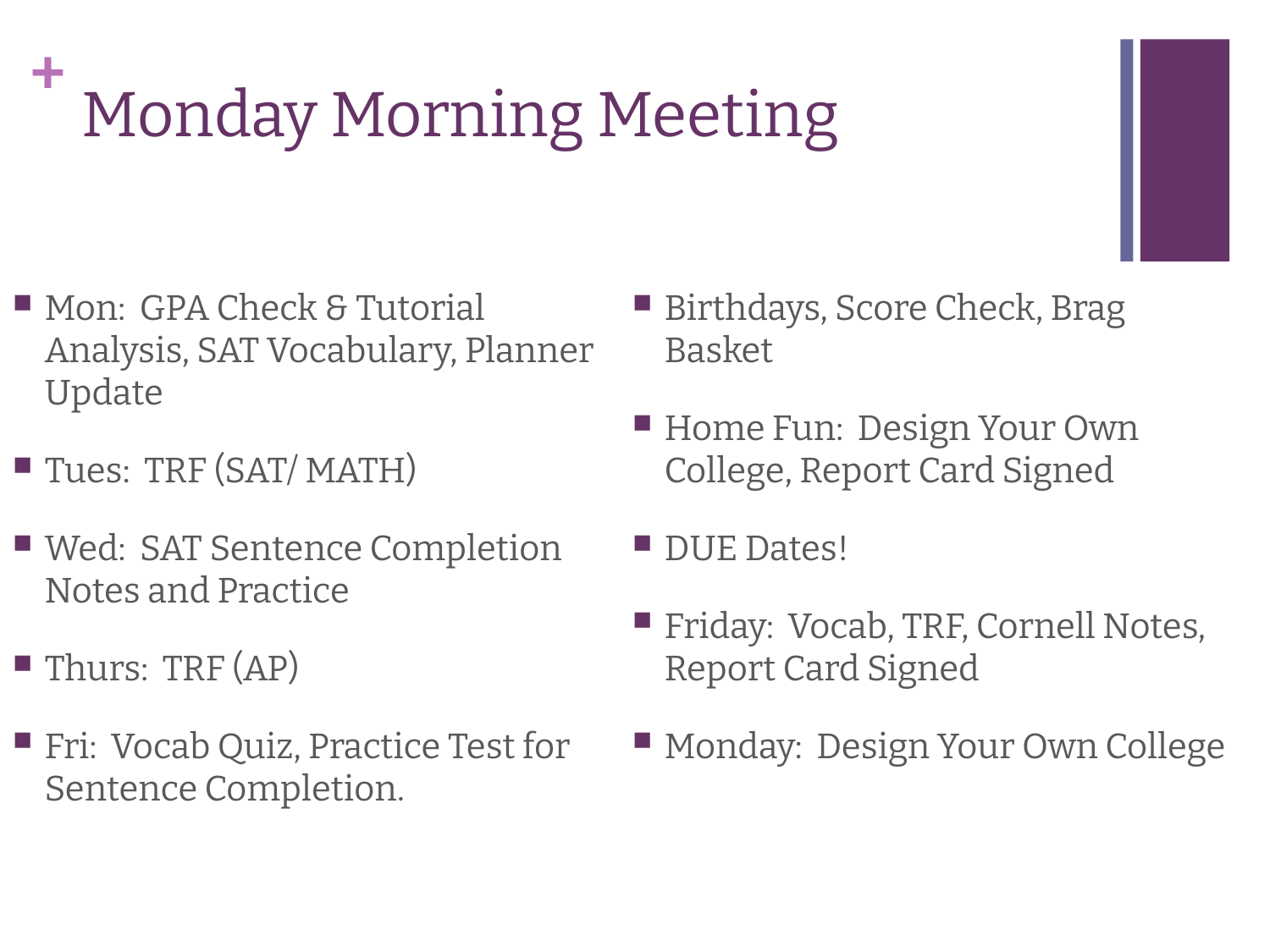

# Monday Morning Meeting
Birthdays, Score Check, Brag Basket
Home Fun:  Design Your Own College, Report Card Signed
DUE Dates!
Friday:  Vocab, TRF, Cornell Notes, Report Card Signed
Monday:  Design Your Own College
Mon:  GPA Check & Tutorial Analysis, SAT Vocabulary, Planner Update
Tues:  TRF (SAT/ MATH)
Wed:  SAT Sentence Completion Notes and Practice
Thurs:  TRF (AP)
Fri:  Vocab Quiz, Practice Test for Sentence Completion.